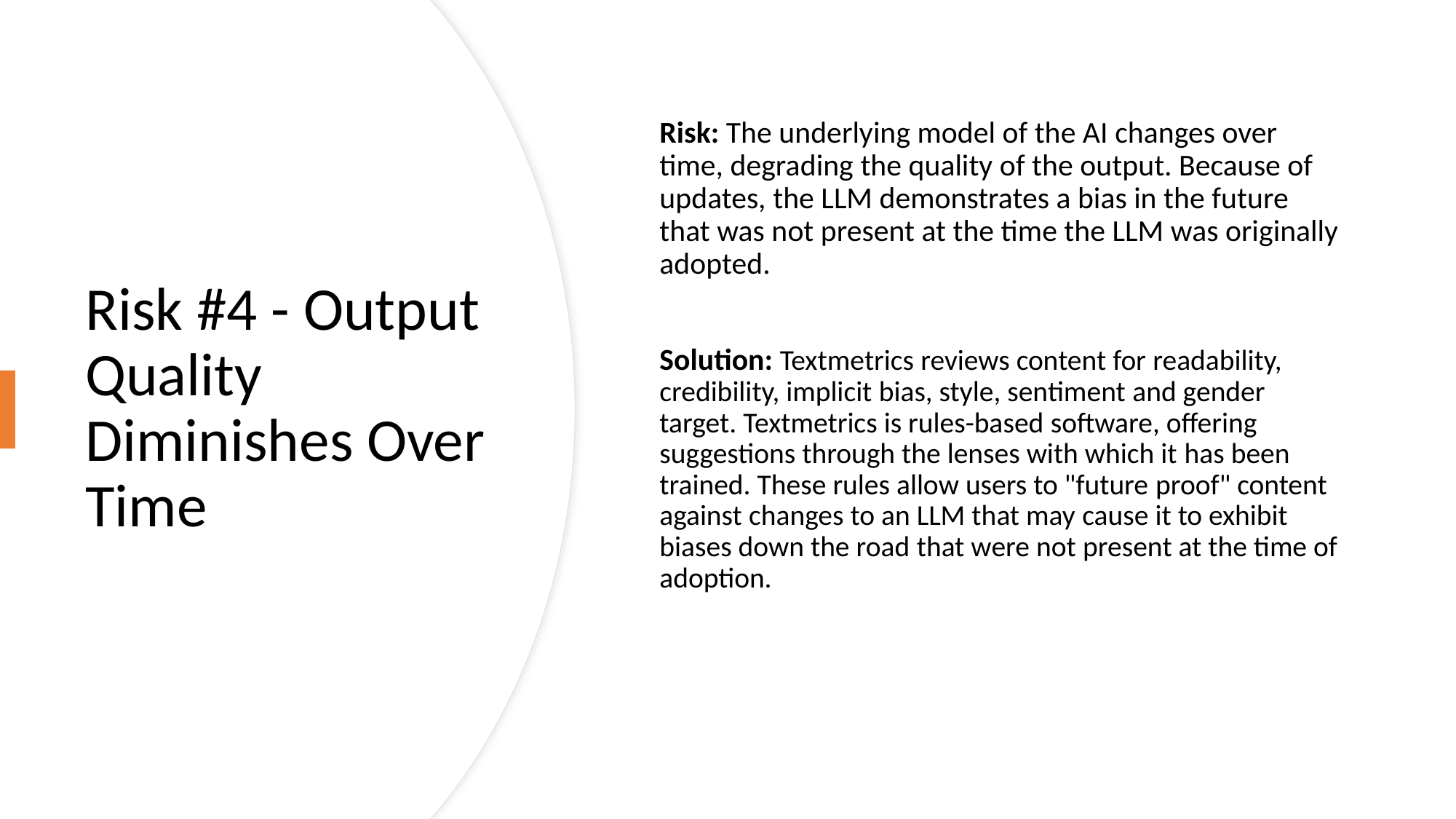

Risk: The underlying model of the AI changes over time, degrading the quality of the output. Because of updates, the LLM demonstrates a bias in the future that was not present at the time the LLM was originally adopted.

Solution: Textmetrics reviews content for readability,  credibility, implicit bias, style, sentiment and gender target. Textmetrics is rules-based software, offering suggestions through the lenses with which it has been trained. These rules allow users to "future proof" content against changes to an LLM that may cause it to exhibit biases down the road that were not present at the time of adoption.

# Risk #4 - Output Quality Diminishes Over Time